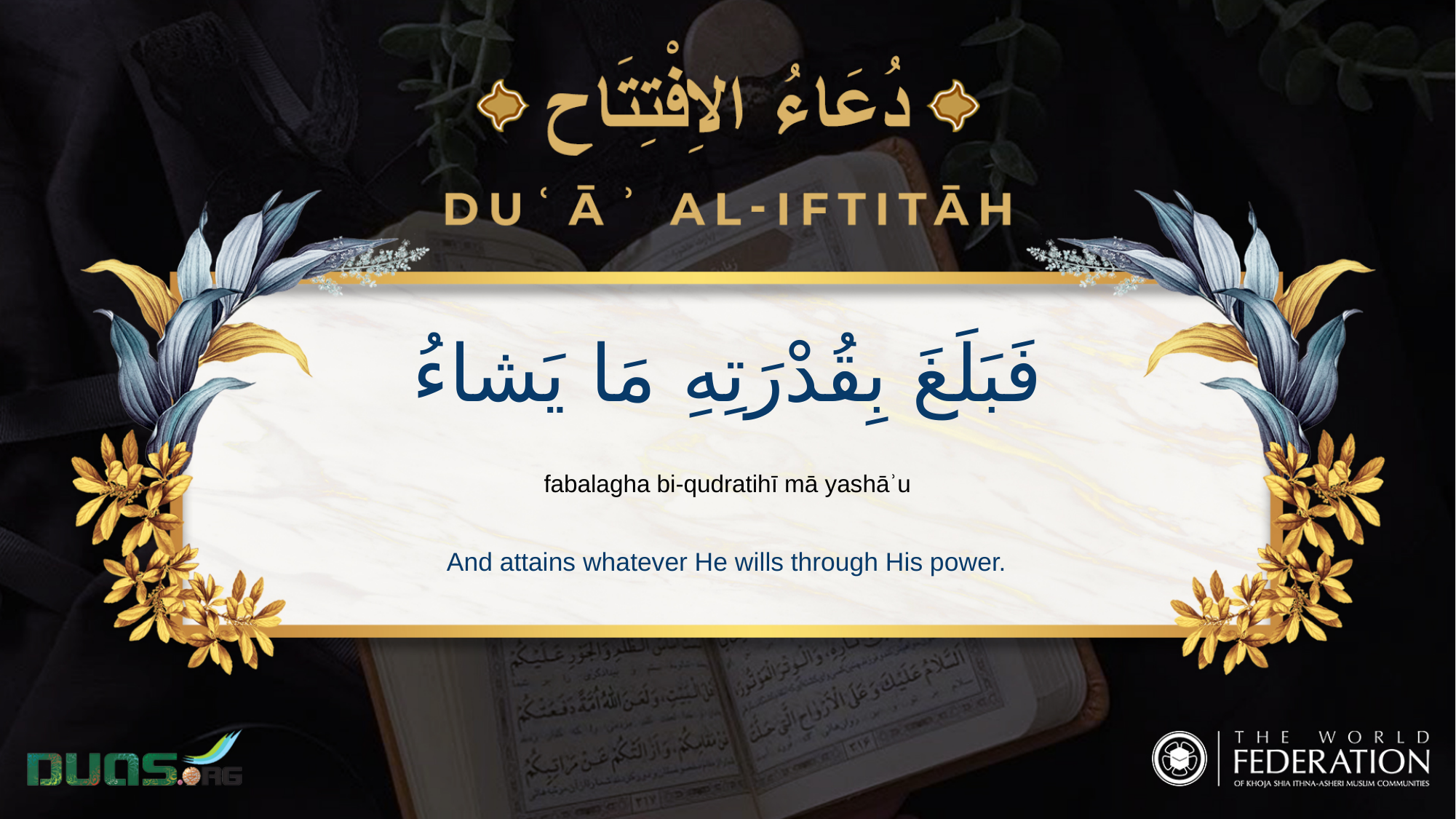

فَبَلَغَ بِقُدْرَتِهِ مَا يَشاءُ
fabalagha bi-qudratihī mā yashāʾu
And attains whatever He wills through His power.